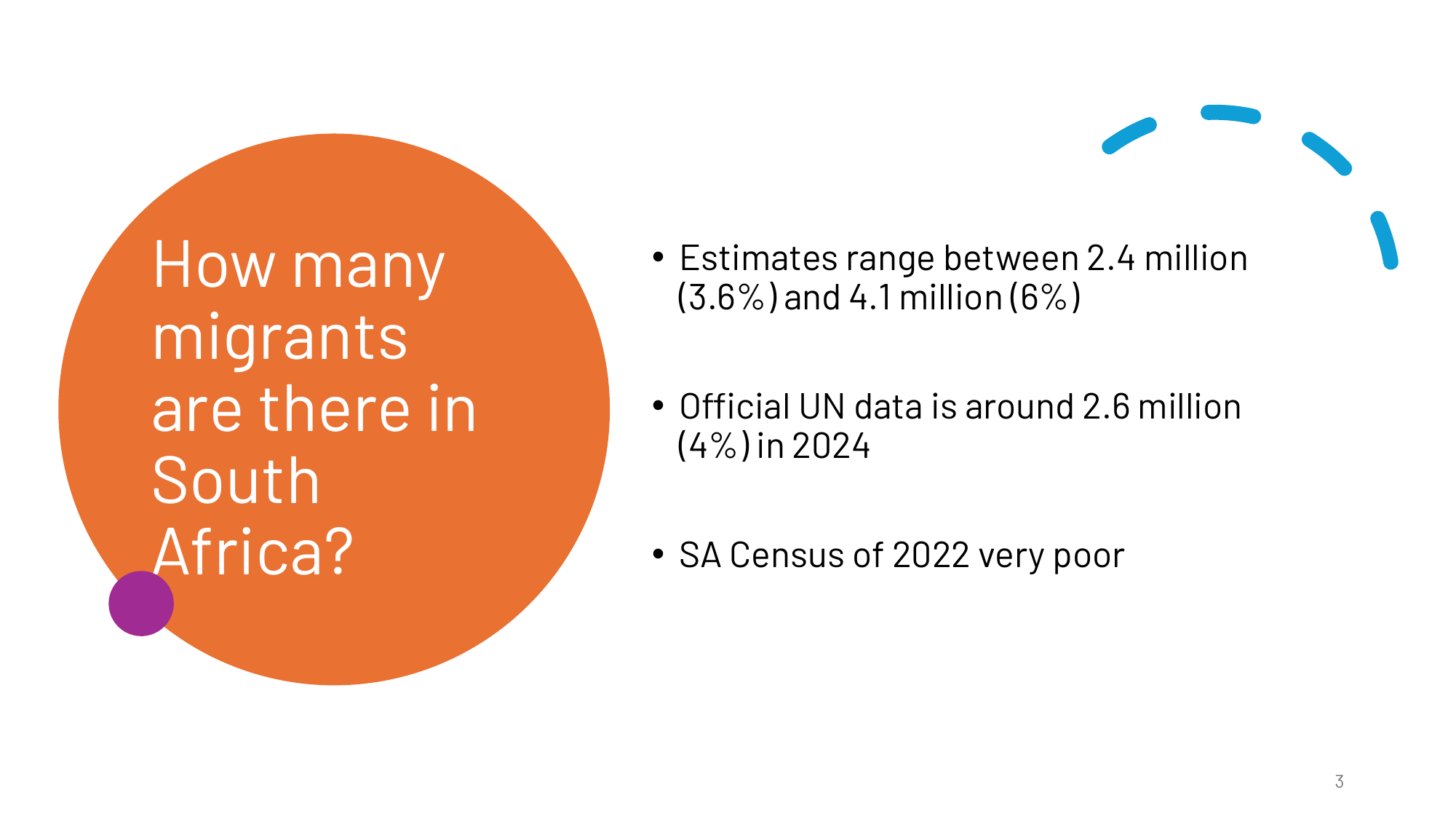

# How many migrants are there in South Africa?

Estimates range between 2.4 million (3.6%) and 4.1 million (6%)

Official UN data is around 2.6 million (4%) in 2024

SA Census of 2022 very poor

3